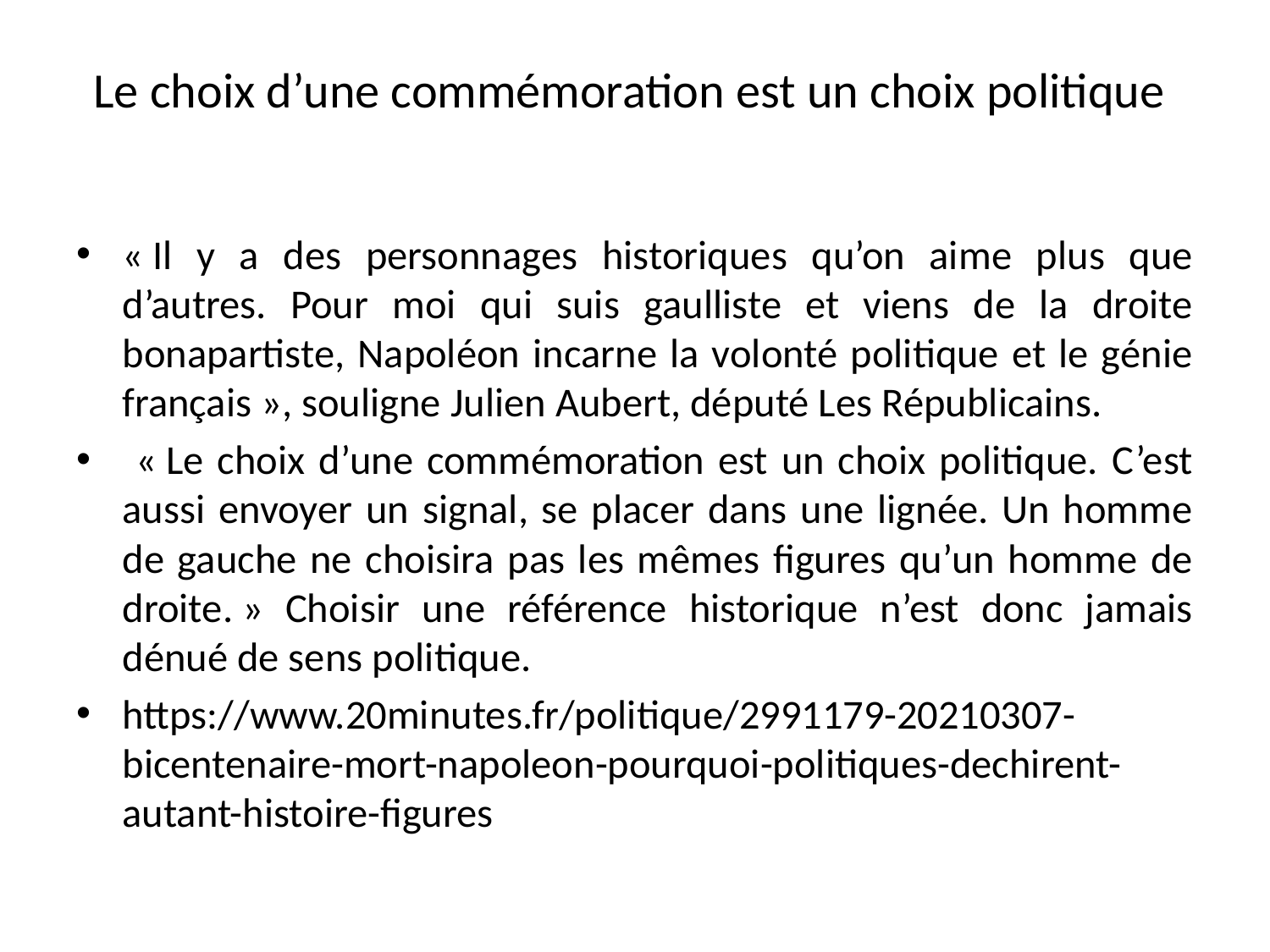

# Le choix d’une commémoration est un choix politique
« Il y a des personnages historiques qu’on aime plus que d’autres. Pour moi qui suis gaulliste et viens de la droite bonapartiste, Napoléon incarne la volonté politique et le génie français », souligne Julien Aubert, député Les Républicains.
 « Le choix d’une commémoration est un choix politique. C’est aussi envoyer un signal, se placer dans une lignée. Un homme de gauche ne choisira pas les mêmes figures qu’un homme de droite. » Choisir une référence historique n’est donc jamais dénué de sens politique.
https://www.20minutes.fr/politique/2991179-20210307-bicentenaire-mort-napoleon-pourquoi-politiques-dechirent-autant-histoire-figures